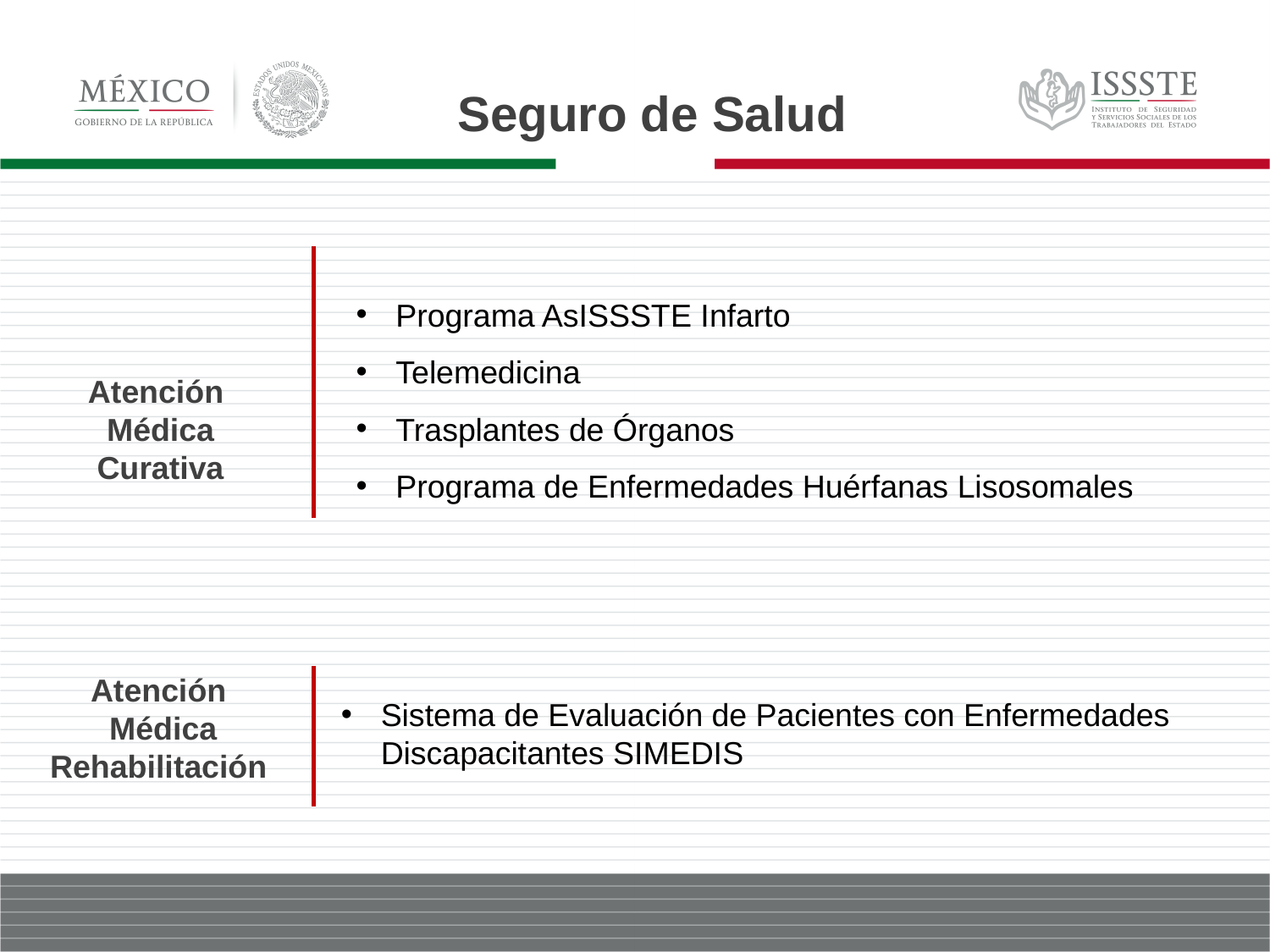

Seguro de Salud

Programa AsISSSTE Infarto
Telemedicina
Trasplantes de Órganos
Programa de Enfermedades Huérfanas Lisosomales

Atención
Médica
Curativa

Atención
Médica
Rehabilitación

Sistema de Evaluación de Pacientes con Enfermedades Discapacitantes SIMEDIS